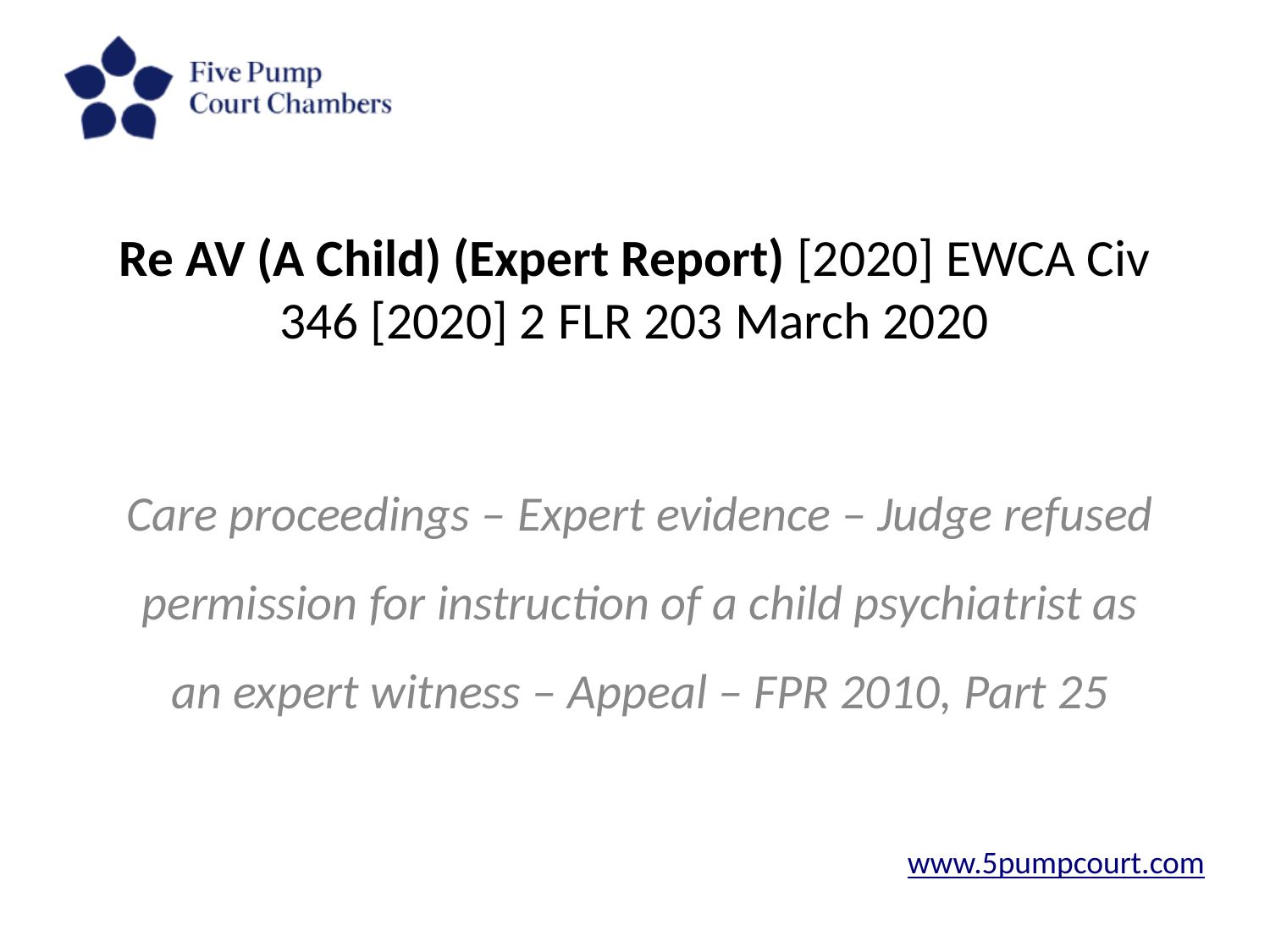

# Re AV (A Child) (Expert Report) [2020] EWCA Civ 346 [2020] 2 FLR 203 March 2020
Care proceedings – Expert evidence – Judge refused permission for instruction of a child psychiatrist as an expert witness – Appeal – FPR 2010, Part 25

www.5pumpcourt.com